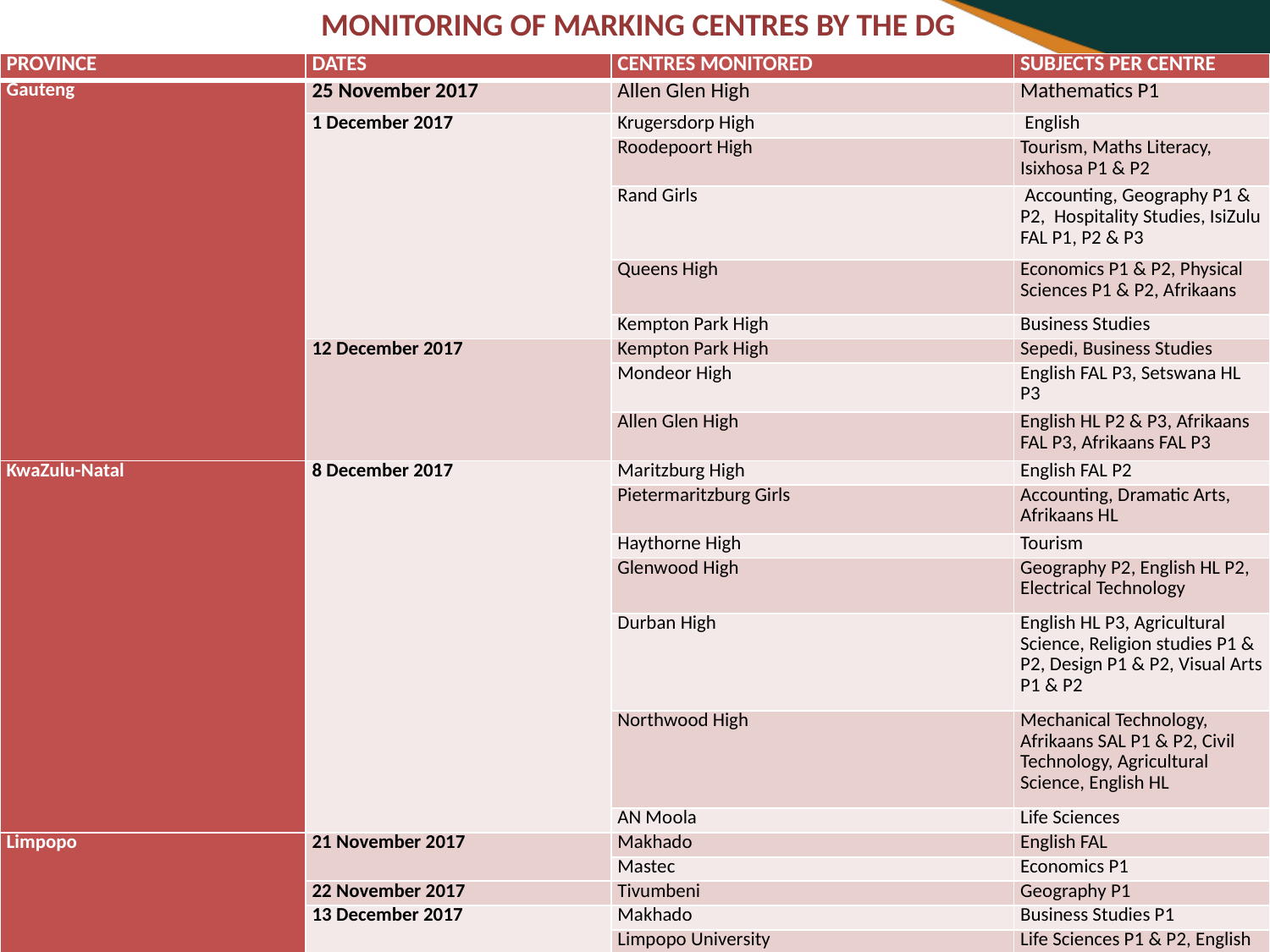

# MONITORING OF MARKING CENTRES BY THE DG
| PROVINCE | DATES | CENTRES MONITORED | SUBJECTS PER CENTRE |
| --- | --- | --- | --- |
| Gauteng | 25 November 2017 | Allen Glen High | Mathematics P1 |
|  | 1 December 2017 | Krugersdorp High | English |
|  |  | Roodepoort High | Tourism, Maths Literacy, Isixhosa P1 & P2 |
|  |  | Rand Girls | Accounting, Geography P1 & P2, Hospitality Studies, IsiZulu FAL P1, P2 & P3 |
|  |  | Queens High | Economics P1 & P2, Physical Sciences P1 & P2, Afrikaans |
|  |  | Kempton Park High | Business Studies |
|  | 12 December 2017 | Kempton Park High | Sepedi, Business Studies |
|  |  | Mondeor High | English FAL P3, Setswana HL P3 |
|  |  | Allen Glen High | English HL P2 & P3, Afrikaans FAL P3, Afrikaans FAL P3 |
| KwaZulu-Natal | 8 December 2017 | Maritzburg High | English FAL P2 |
|  |  | Pietermaritzburg Girls | Accounting, Dramatic Arts, Afrikaans HL |
|  |  | Haythorne High | Tourism |
|  |  | Glenwood High | Geography P2, English HL P2, Electrical Technology |
|  |  | Durban High | English HL P3, Agricultural Science, Religion studies P1 & P2, Design P1 & P2, Visual Arts P1 & P2 |
|  |  | Northwood High | Mechanical Technology, Afrikaans SAL P1 & P2, Civil Technology, Agricultural Science, English HL |
|  |  | AN Moola | Life Sciences |
| Limpopo | 21 November 2017 | Makhado | English FAL |
|  |  | Mastec | Economics P1 |
|  | 22 November 2017 | Tivumbeni | Geography P1 |
|  | 13 December 2017 | Makhado | Business Studies P1 |
|  |  | Limpopo University | Life Sciences P1 & P2, English FAL P2 & P3 |